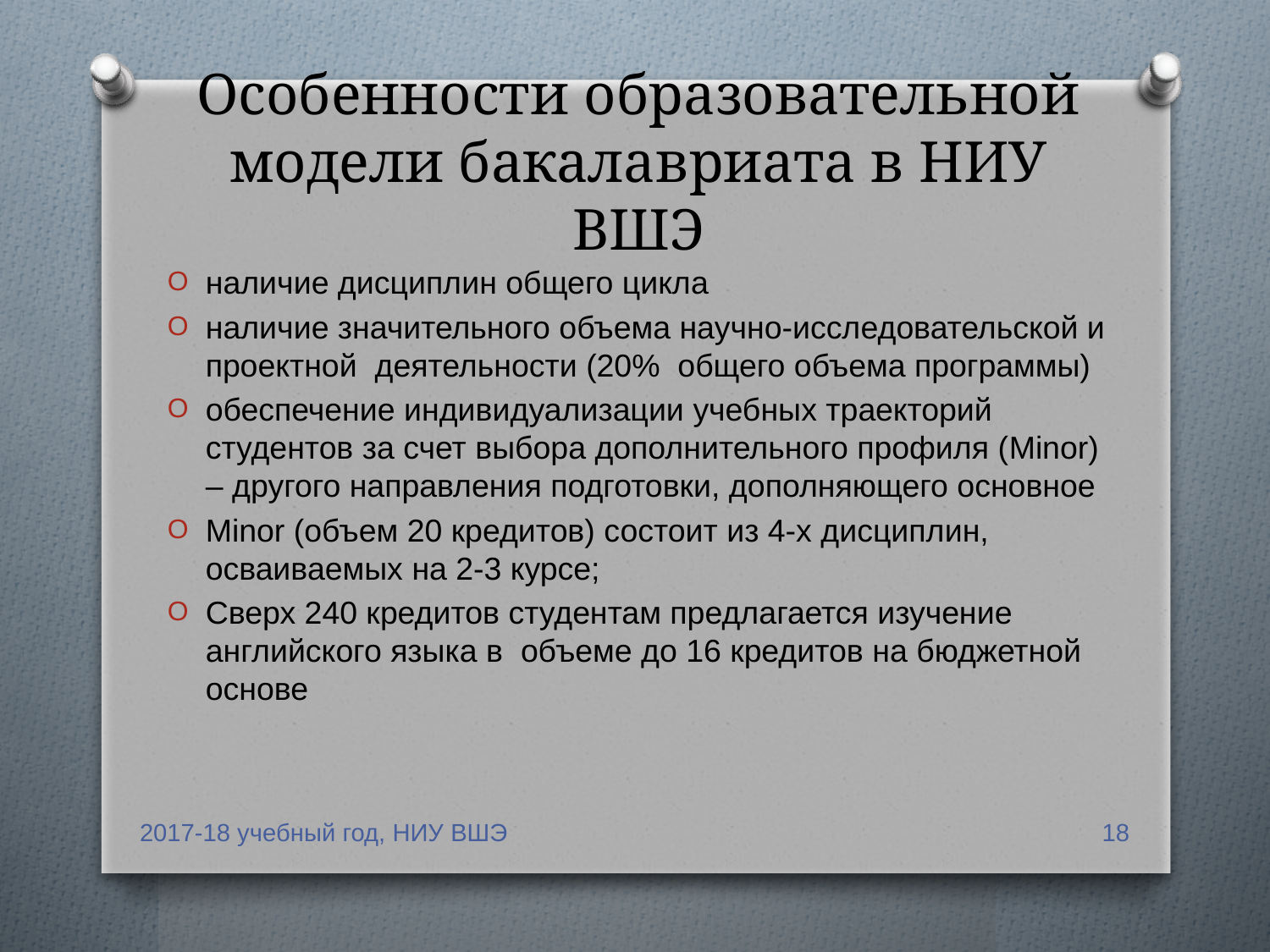

# Особенности образовательной модели бакалавриата в НИУ ВШЭ
наличие дисциплин общего цикла
наличие значительного объема научно-исследовательской и проектной  деятельности (20%  общего объема программы)
обеспечение индивидуализации учебных траекторий студентов за счет выбора дополнительного профиля (Minor) – другого направления подготовки, дополняющего основное
Minor (объем 20 кредитов) состоит из 4-х дисциплин, осваиваемых на 2-3 курсе;
Сверх 240 кредитов студентам предлагается изучение английского языка в  объеме до 16 кредитов на бюджетной основе
2017-18 учебный год, НИУ ВШЭ
18